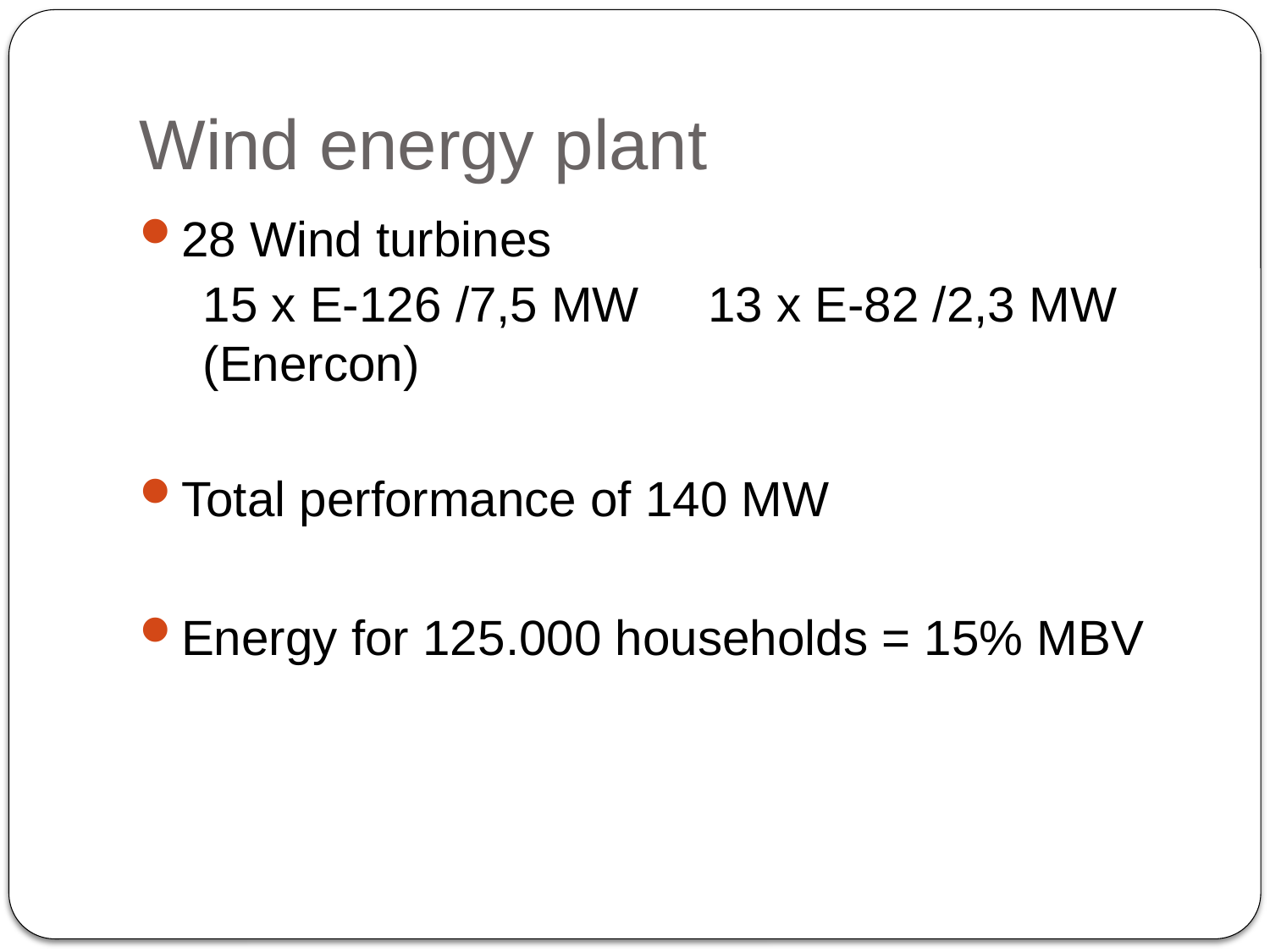

# Wind energy plant
28 Wind turbines
15 x E-126 /7,5 MW     13 x E-82 /2,3 MW  (Enercon)

Total performance of 140 MW

Energy for 125.000 households = 15% MBV